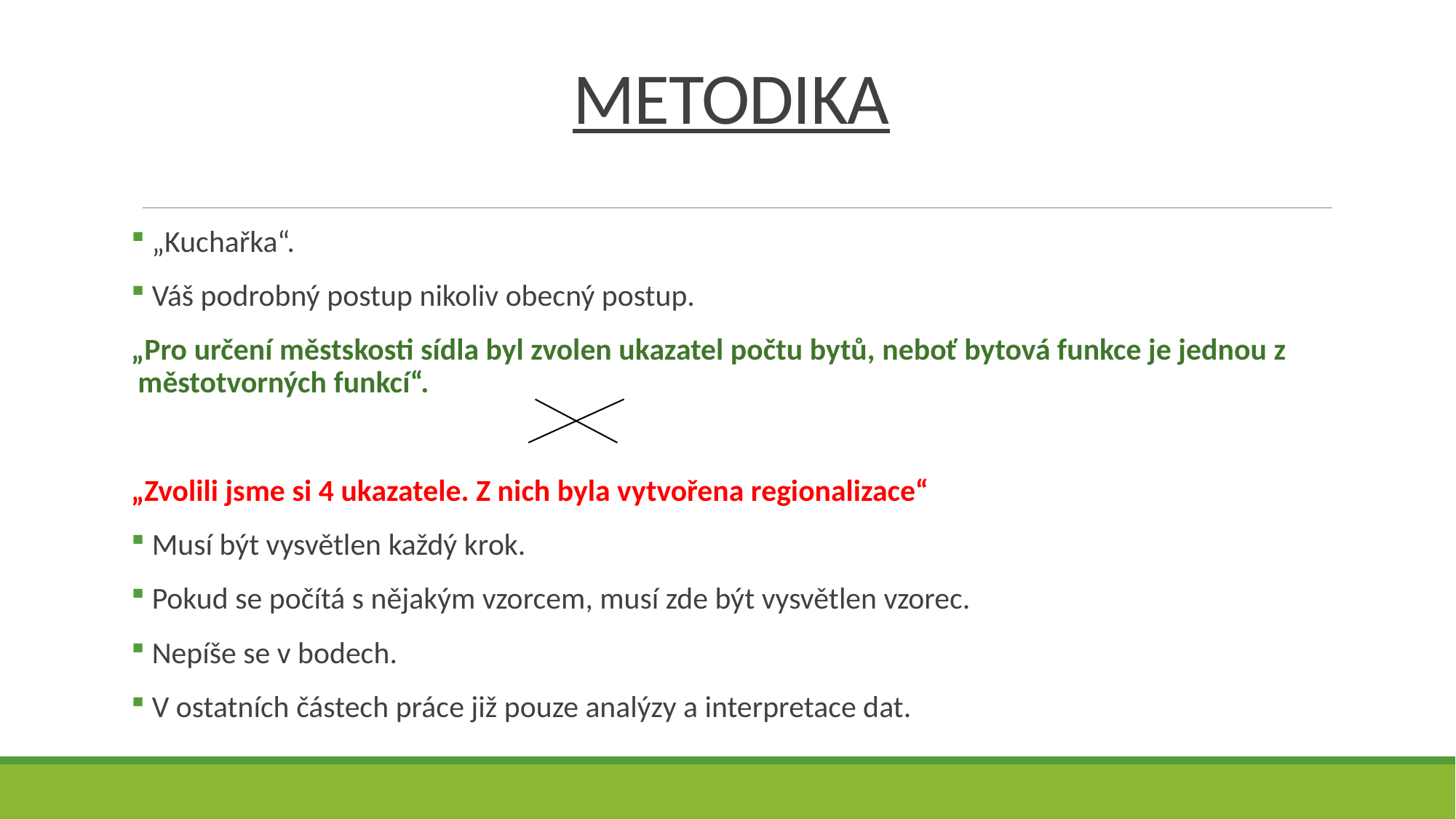

# METODIKA
 „Kuchařka“.
 Váš podrobný postup nikoliv obecný postup.
„Pro určení městskosti sídla byl zvolen ukazatel počtu bytů, neboť bytová funkce je jednou z
 městotvorných funkcí“.

„Zvolili jsme si 4 ukazatele. Z nich byla vytvořena regionalizace“
 Musí být vysvětlen každý krok.
 Pokud se počítá s nějakým vzorcem, musí zde být vysvětlen vzorec.
 Nepíše se v bodech.
 V ostatních částech práce již pouze analýzy a interpretace dat.